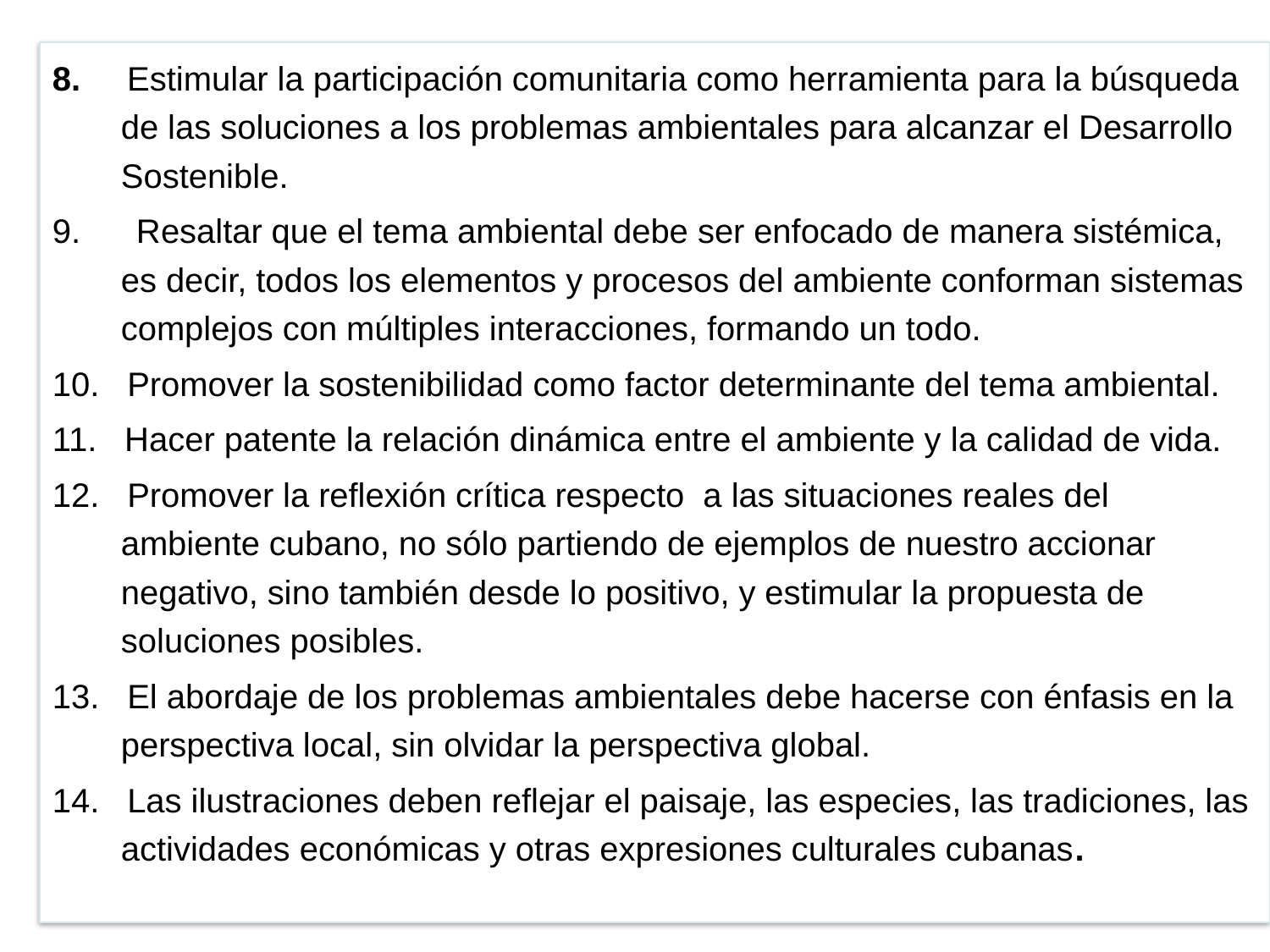

#
8.     Estimular la participación comunitaria como herramienta para la búsqueda de las soluciones a los problemas ambientales para alcanzar el Desarrollo Sostenible.
9.      Resaltar que el tema ambiental debe ser enfocado de manera sistémica, es decir, todos los elementos y procesos del ambiente conforman sistemas complejos con múltiples interacciones, formando un todo.
10.   Promover la sostenibilidad como factor determinante del tema ambiental.
11.   Hacer patente la relación dinámica entre el ambiente y la calidad de vida.
12.   Promover la reflexión crítica respecto  a las situaciones reales del ambiente cubano, no sólo partiendo de ejemplos de nuestro accionar negativo, sino también desde lo positivo, y estimular la propuesta de soluciones posibles.
13.   El abordaje de los problemas ambientales debe hacerse con énfasis en la perspectiva local, sin olvidar la perspectiva global.
14.   Las ilustraciones deben reflejar el paisaje, las especies, las tradiciones, las actividades económicas y otras expresiones culturales cubanas.